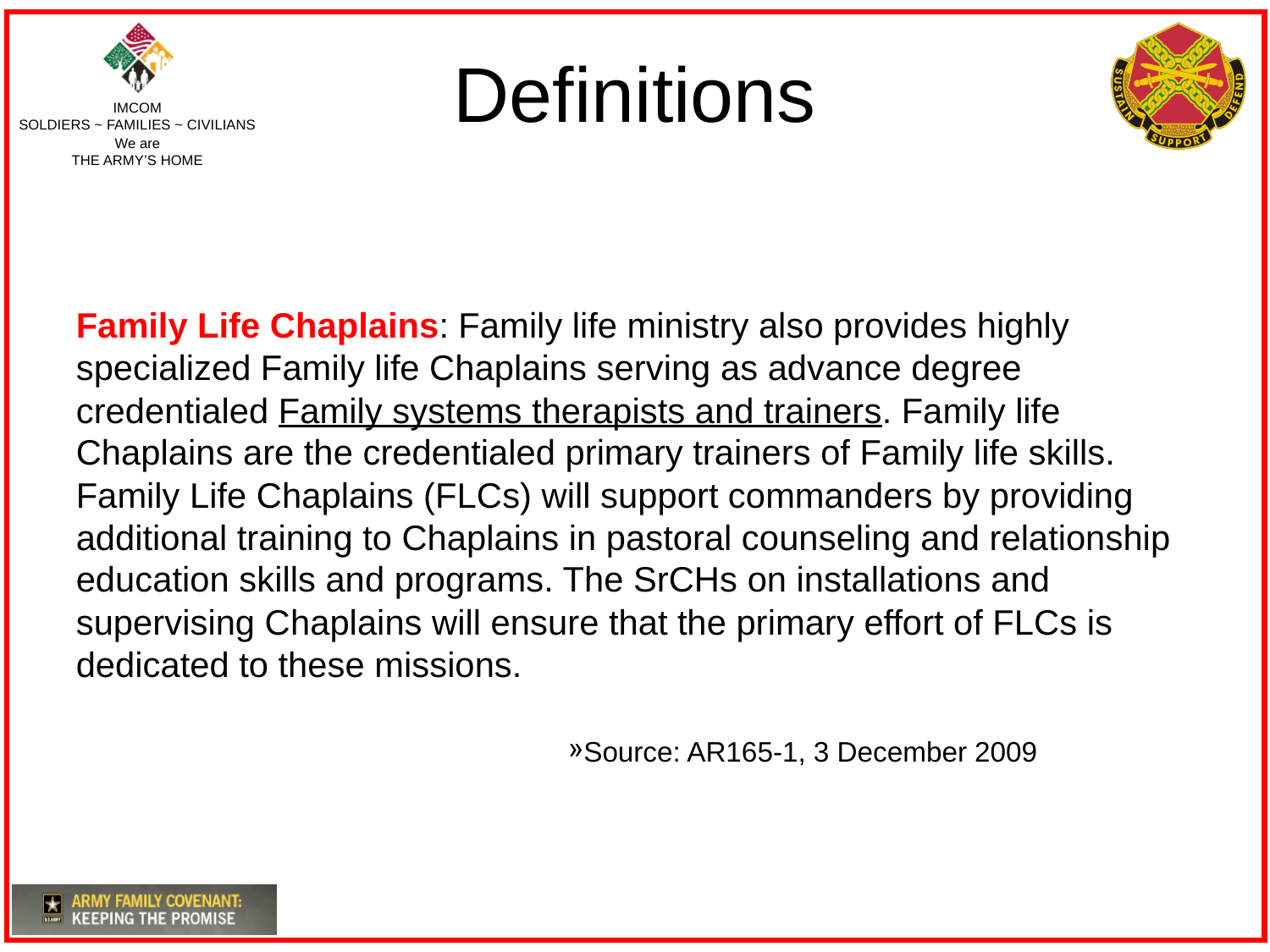

# Definitions

Family Life Chaplains: Family life ministry also provides highly specialized Family life Chaplains serving as advance degree credentialed Family systems therapists and trainers. Family life Chaplains are the credentialed primary trainers of Family life skills. Family Life Chaplains (FLCs) will support commanders by providing additional training to Chaplains in pastoral counseling and relationship education skills and programs. The SrCHs on installations and supervising Chaplains will ensure that the primary effort of FLCs is dedicated to these missions.

Source: AR165-1, 3 December 2009